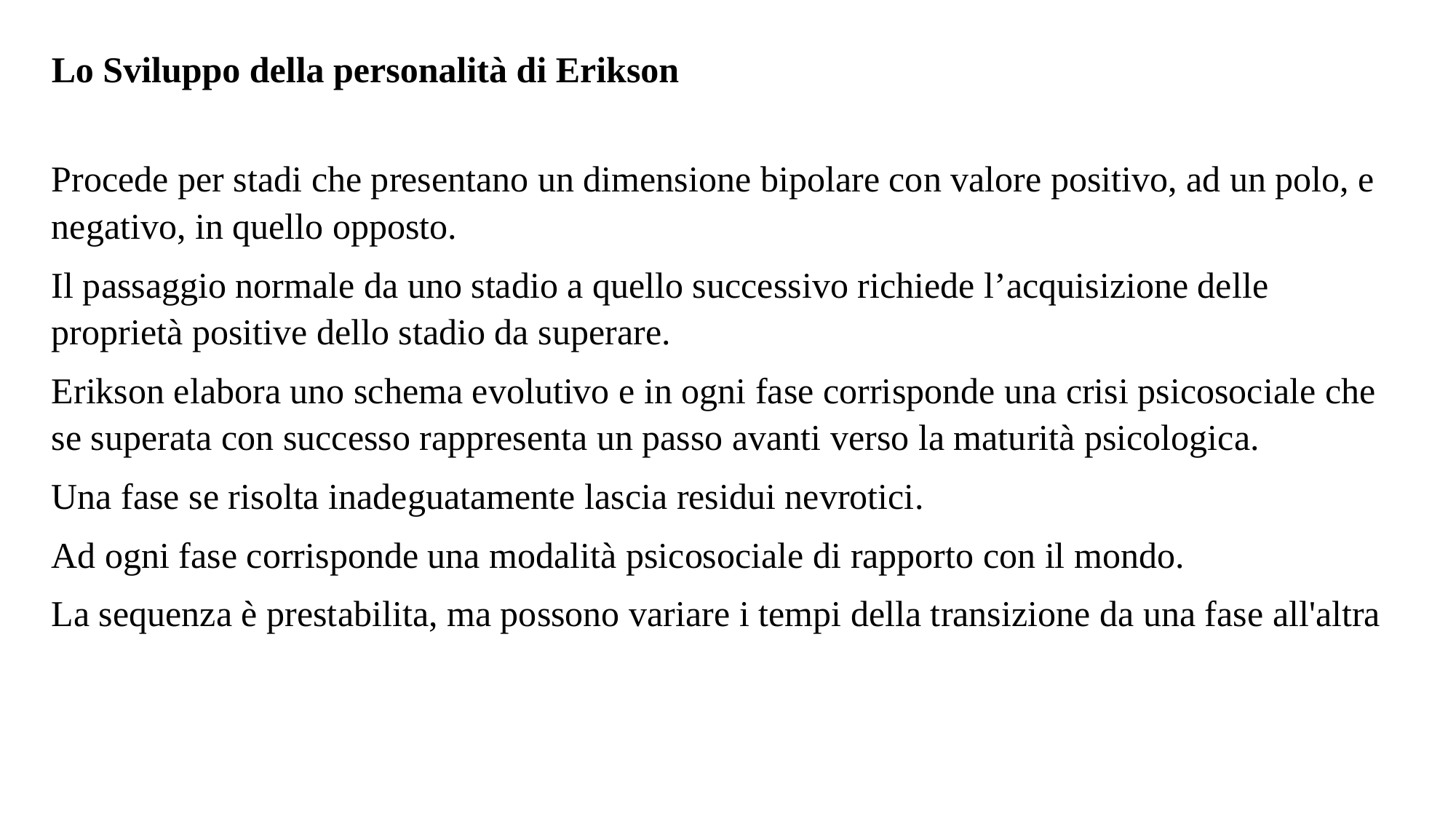

Lo Sviluppo della personalità di Erikson

Procede per stadi che presentano un dimensione bipolare con valore positivo, ad un polo, e negativo, in quello opposto.
Il passaggio normale da uno stadio a quello successivo richiede l’acquisizione delle proprietà positive dello stadio da superare.
Erikson elabora uno schema evolutivo e in ogni fase corrisponde una crisi psicosociale che se superata con successo rappresenta un passo avanti verso la maturità psicologica.
Una fase se risolta inadeguatamente lascia residui nevrotici.
Ad ogni fase corrisponde una modalità psicosociale di rapporto con il mondo.
La sequenza è prestabilita, ma possono variare i tempi della transizione da una fase all'altra